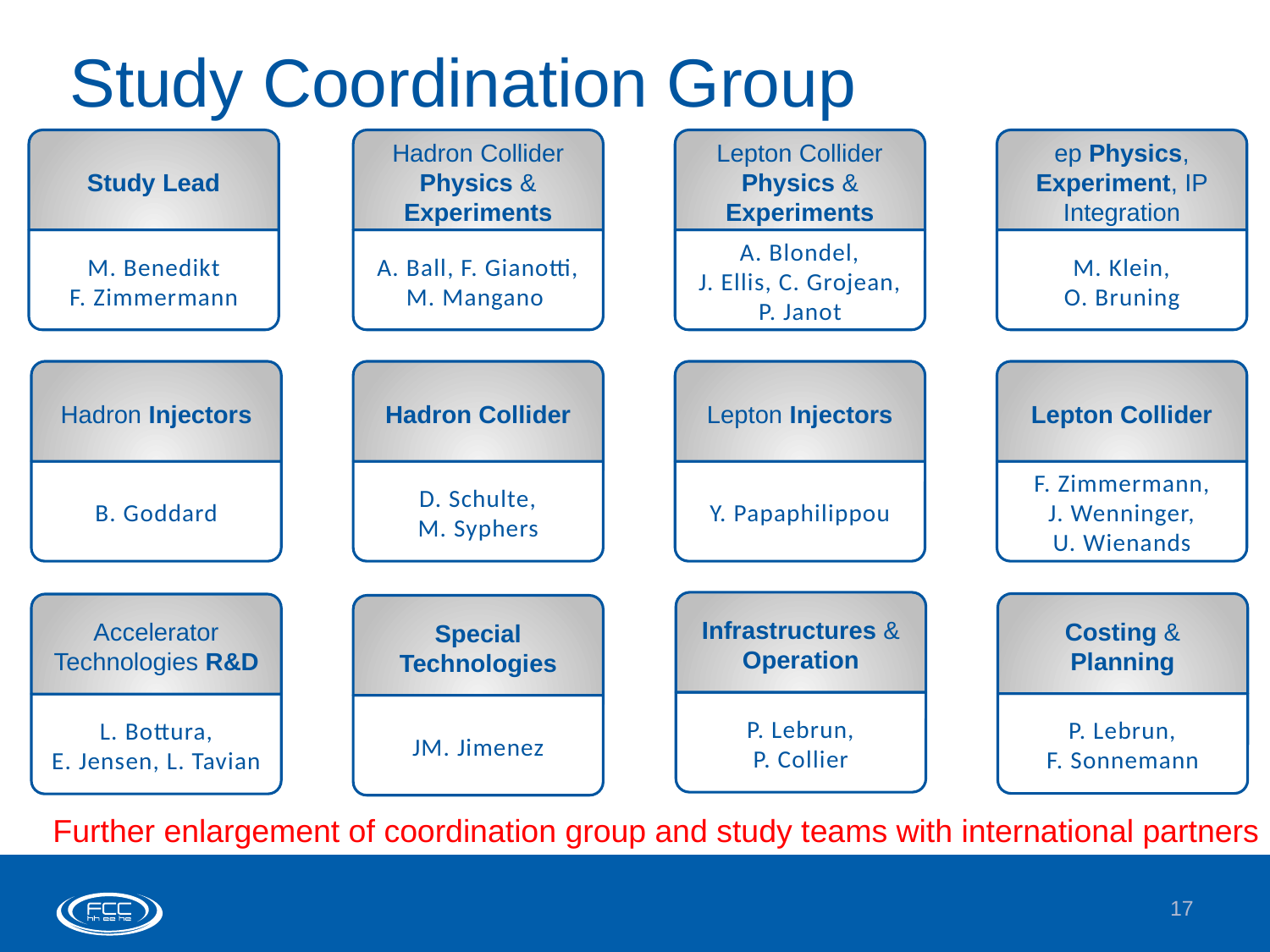

# Study Coordination Group
Study Lead

M. Benedikt
F. Zimmermann
Hadron Collider
Physics & Experiments

A. Ball, F. Gianotti, M. Mangano
Lepton Collider
Physics & Experiments

A. Blondel,
J. Ellis, C. Grojean,
P. Janot
ep Physics, Experiment, IP Integration

M. Klein,
O. Bruning
Hadron Injectors

B. Goddard
Hadron Collider

D. Schulte,
M. Syphers
Lepton Injectors

Y. Papaphilippou
Lepton Collider

F. Zimmermann,
J. Wenninger,
U. Wienands
Infrastructures & Operation

P. Lebrun,
P. Collier
Costing &
Planning

P. Lebrun,
F. Sonnemann
Accelerator Technologies R&D

L. Bottura,
E. Jensen, L. Tavian
Special
Technologies

JM. Jimenez
Further enlargement of coordination group and study teams with international partners
17